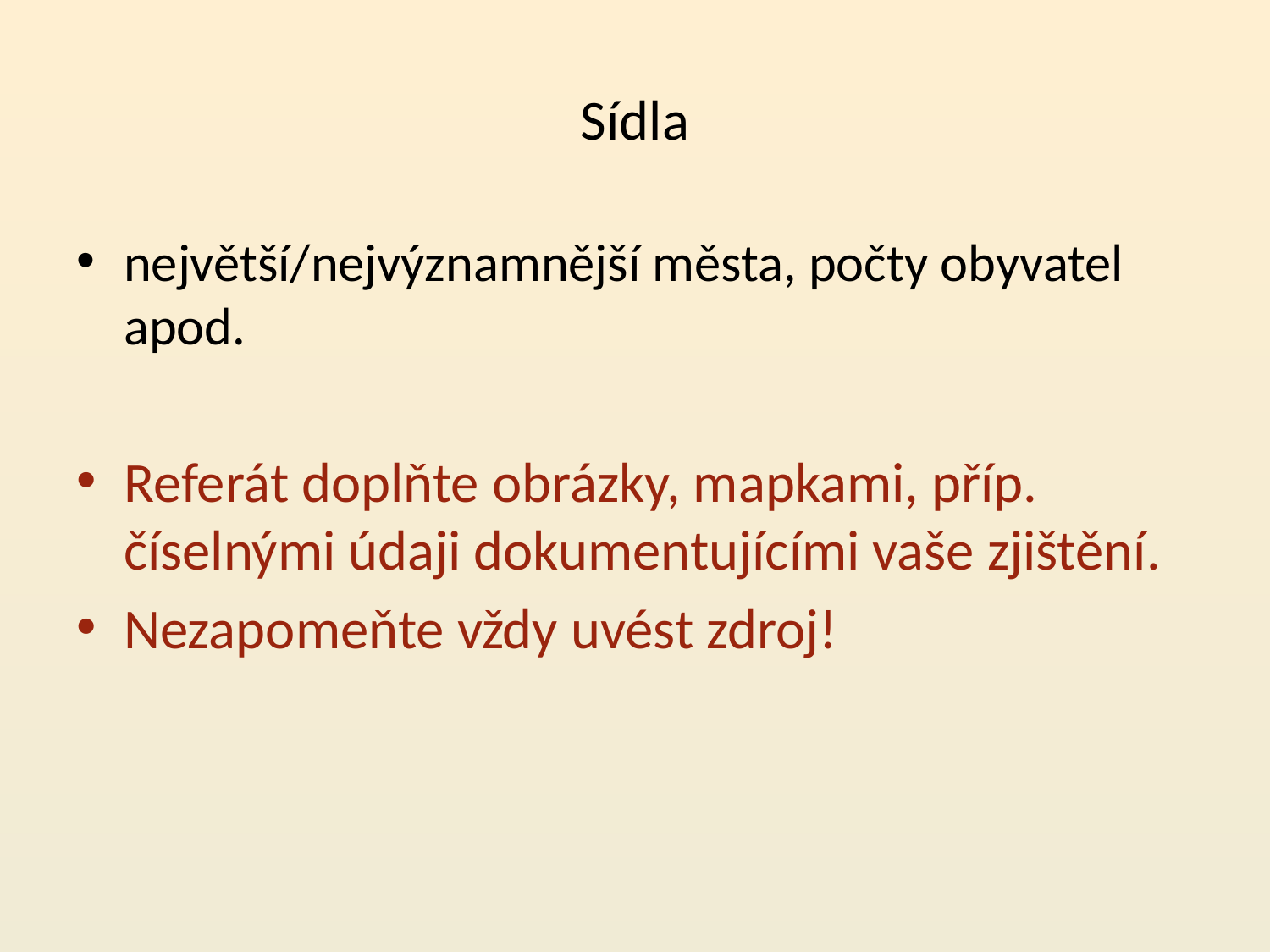

# Sídla
největší/nejvýznamnější města, počty obyvatel apod.

Referát doplňte obrázky, mapkami, příp. číselnými údaji dokumentujícími vaše zjištění.
Nezapomeňte vždy uvést zdroj!